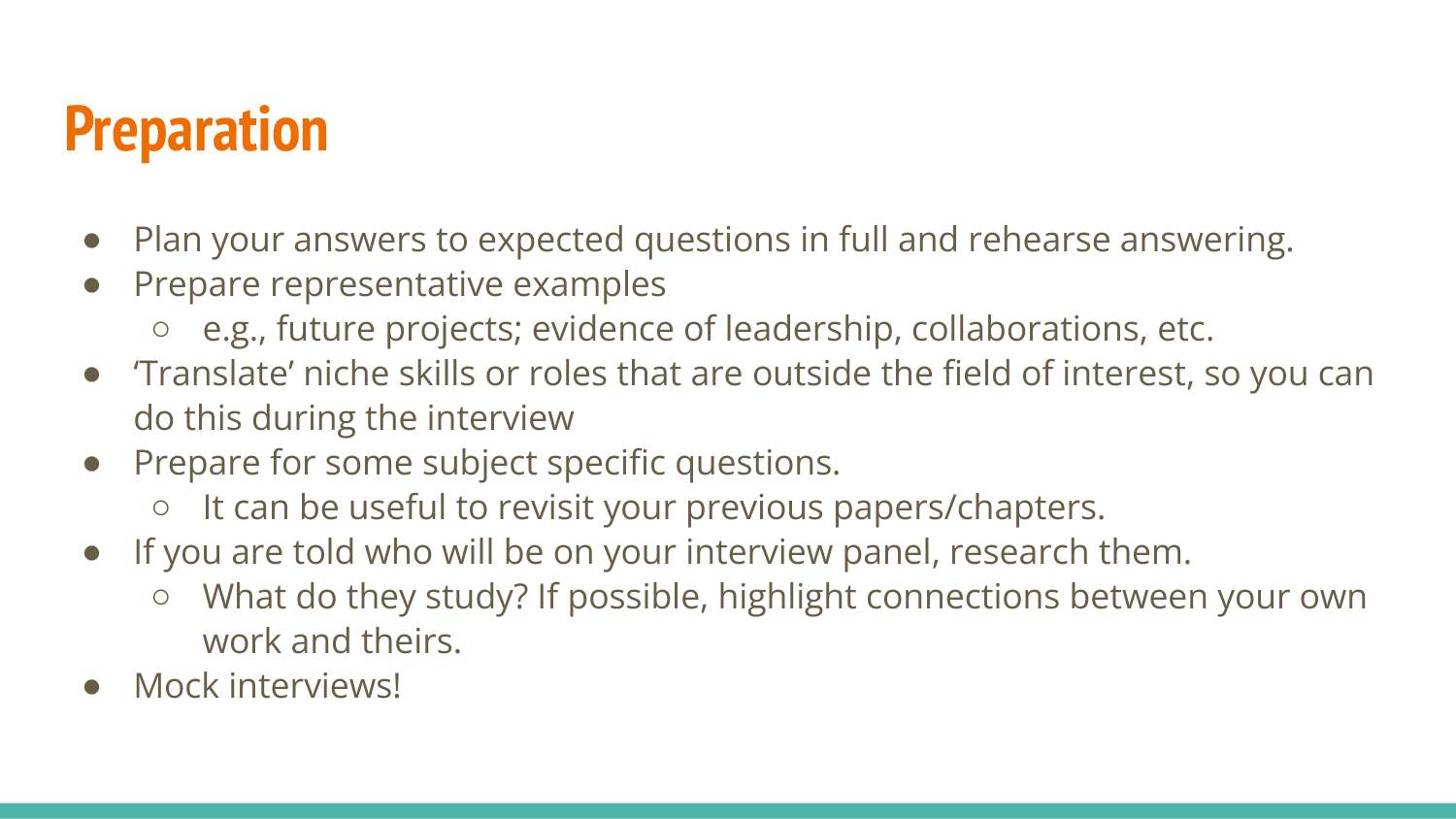

# Preparation
Plan your answers to expected questions in full and rehearse answering.
Prepare representative examples
e.g., future projects; evidence of leadership, collaborations, etc.
‘Translate’ niche skills or roles that are outside the field of interest, so you can do this during the interview
Prepare for some subject specific questions.
It can be useful to revisit your previous papers/chapters.
If you are told who will be on your interview panel, research them.
What do they study? If possible, highlight connections between your own work and theirs.
Mock interviews!